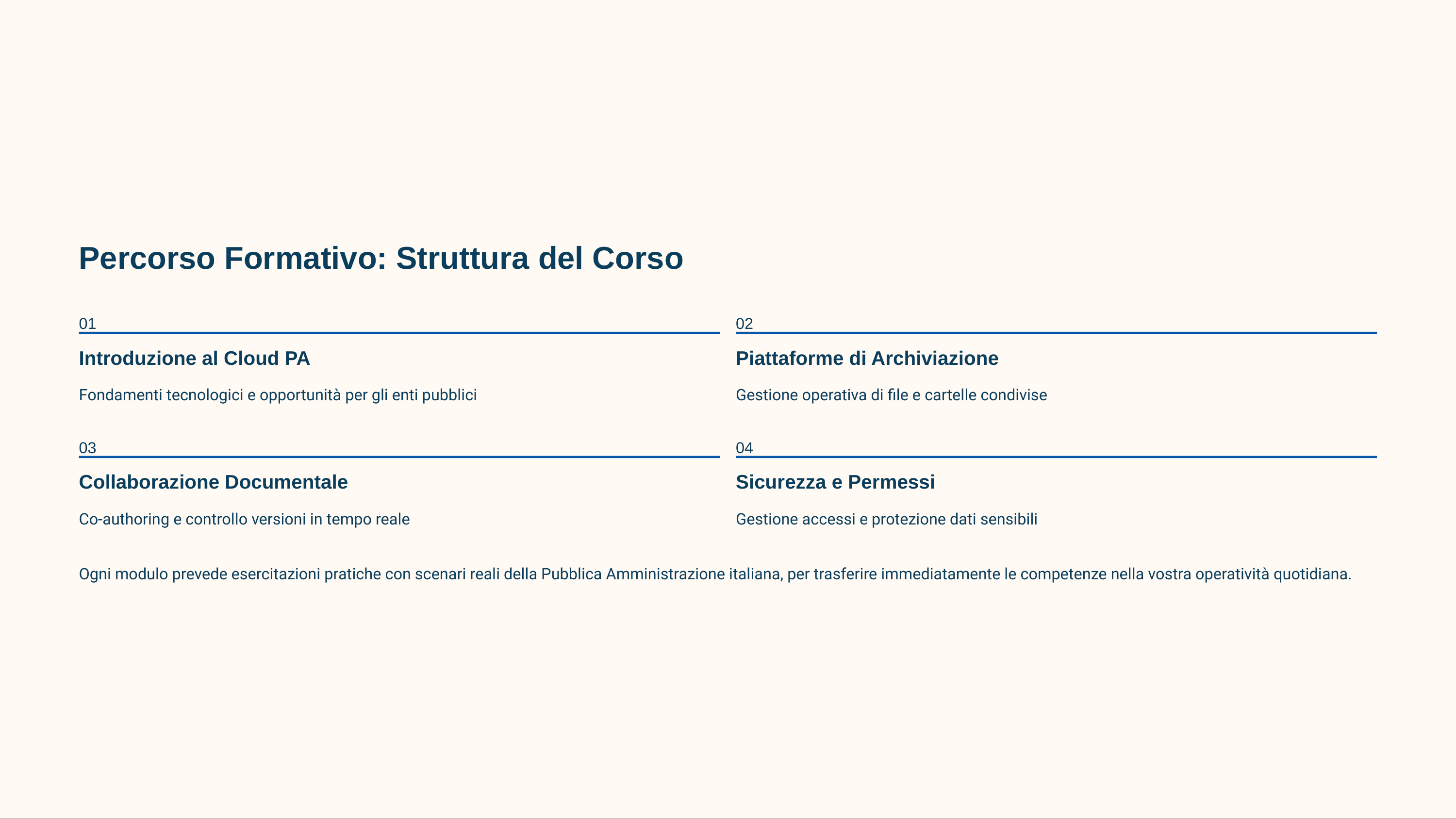

Percorso Formativo: Struttura del Corso
01
02

Introduzione al Cloud PA
Piattaforme di Archiviazione
Fondamenti tecnologici e opportunità per gli enti pubblici
Gestione operativa di file e cartelle condivise
03
04

Collaborazione Documentale
Sicurezza e Permessi
Co-authoring e controllo versioni in tempo reale
Gestione accessi e protezione dati sensibili
Ogni modulo prevede esercitazioni pratiche con scenari reali della Pubblica Amministrazione italiana, per trasferire immediatamente le competenze nella vostra operatività quotidiana.